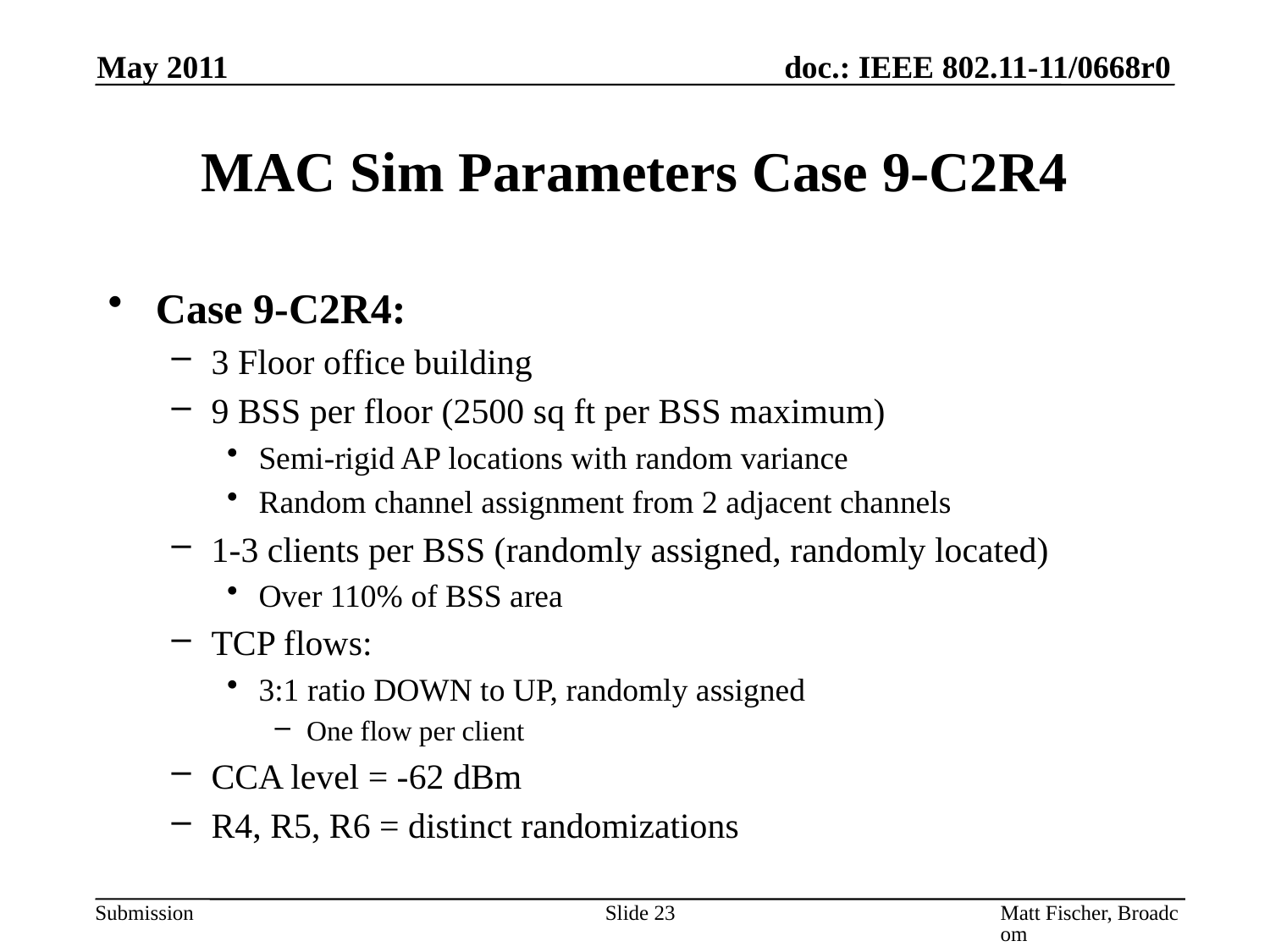

May 2011
# MAC Sim Parameters Case 9-C2R4
Case 9-C2R4:
3 Floor office building
9 BSS per floor (2500 sq ft per BSS maximum)
Semi-rigid AP locations with random variance
Random channel assignment from 2 adjacent channels
1-3 clients per BSS (randomly assigned, randomly located)
Over 110% of BSS area
TCP flows:
3:1 ratio DOWN to UP, randomly assigned
One flow per client
CCA level = -62 dBm
R4, R5, R6 = distinct randomizations

Slide 23
Matt Fischer, Broadcom